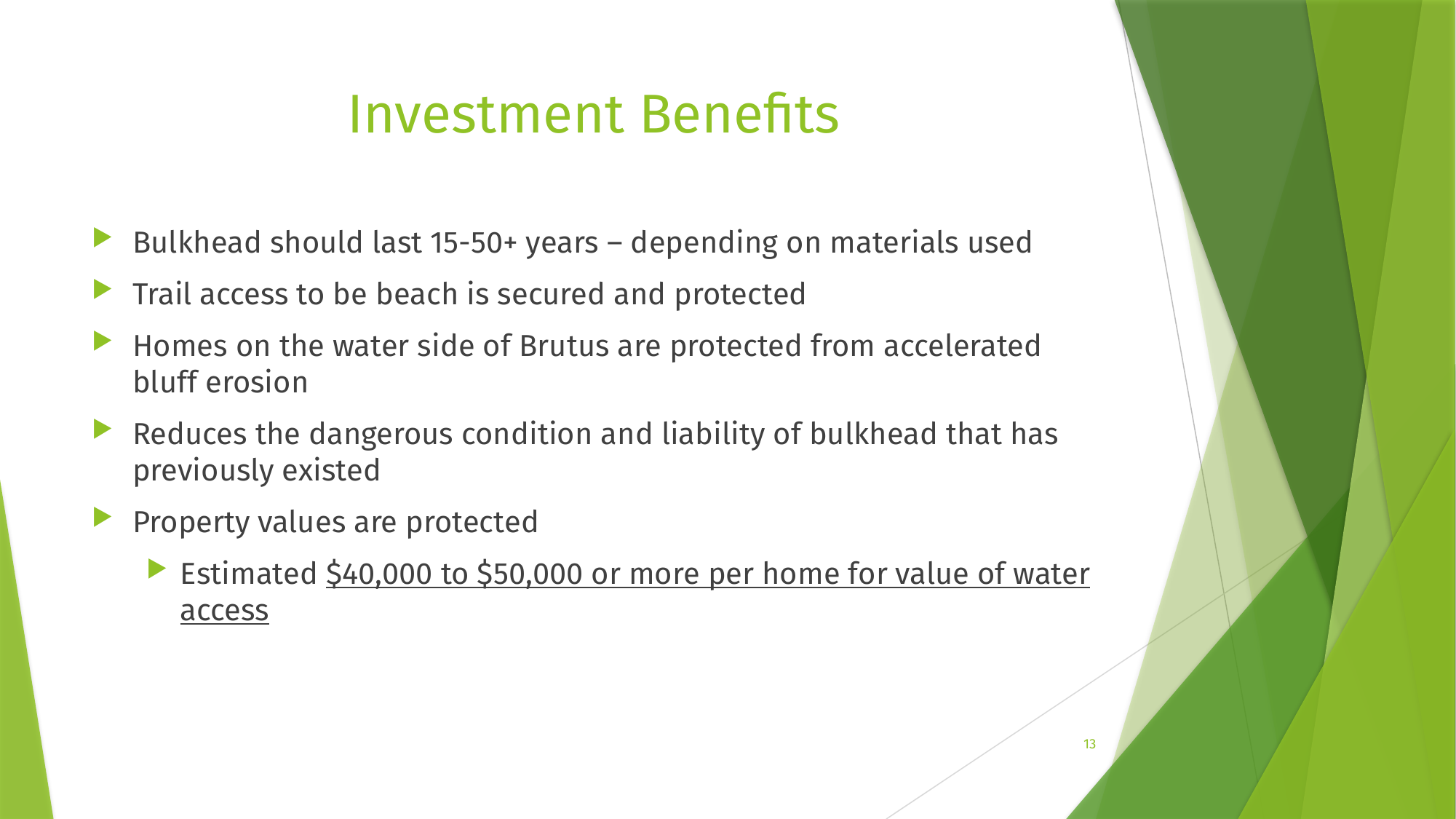

# Investment Benefits
Bulkhead should last 15-50+ years – depending on materials used
Trail access to be beach is secured and protected
Homes on the water side of Brutus are protected from accelerated bluff erosion
Reduces the dangerous condition and liability of bulkhead that has previously existed
Property values are protected
Estimated $40,000 to $50,000 or more per home for value of water access
13